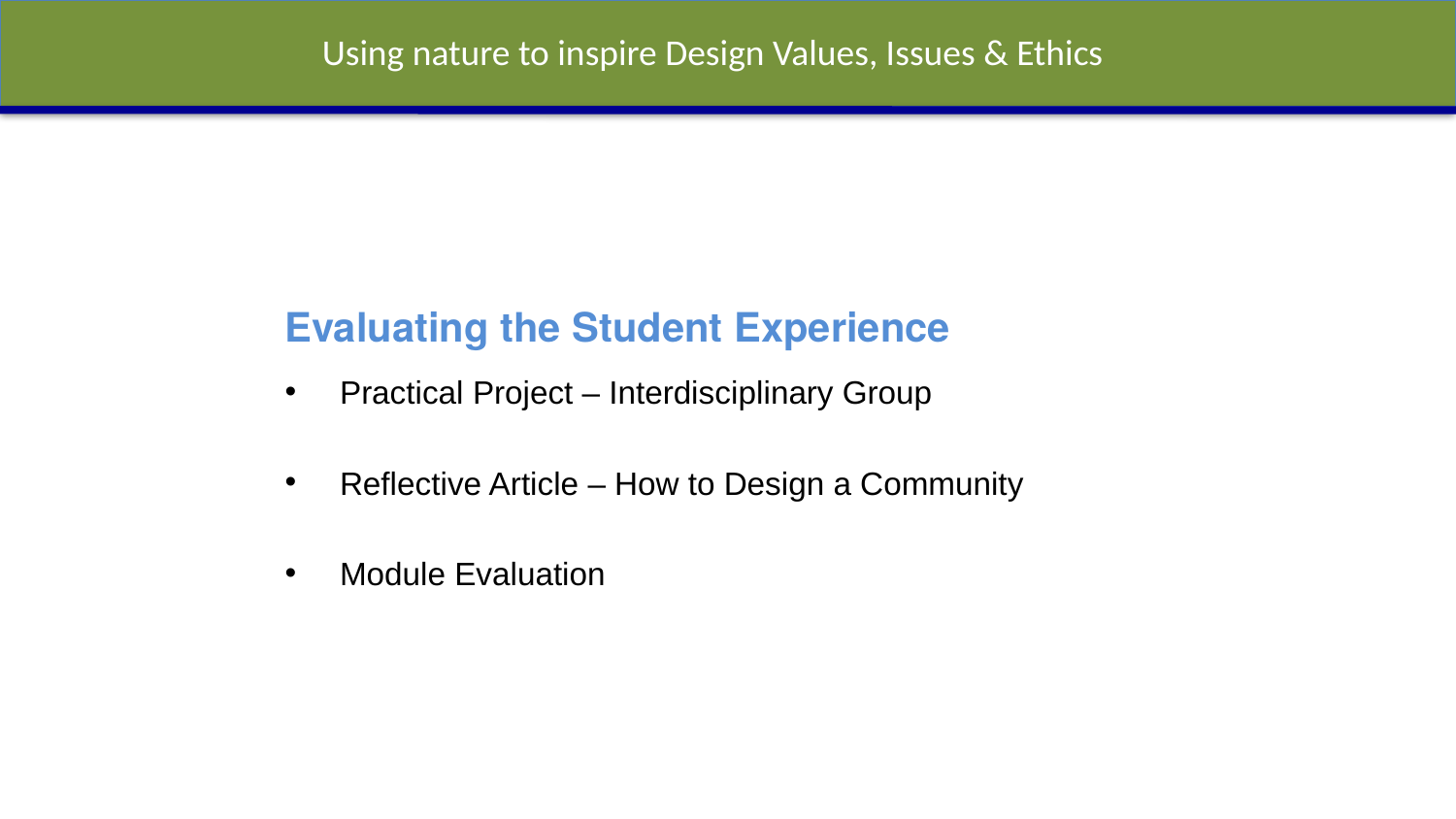

Using nature to inspire Design Values, Issues & Ethics
Evaluating the Student Experience
Practical Project – Interdisciplinary Group

Reflective Article – How to Design a Community

Module Evaluation